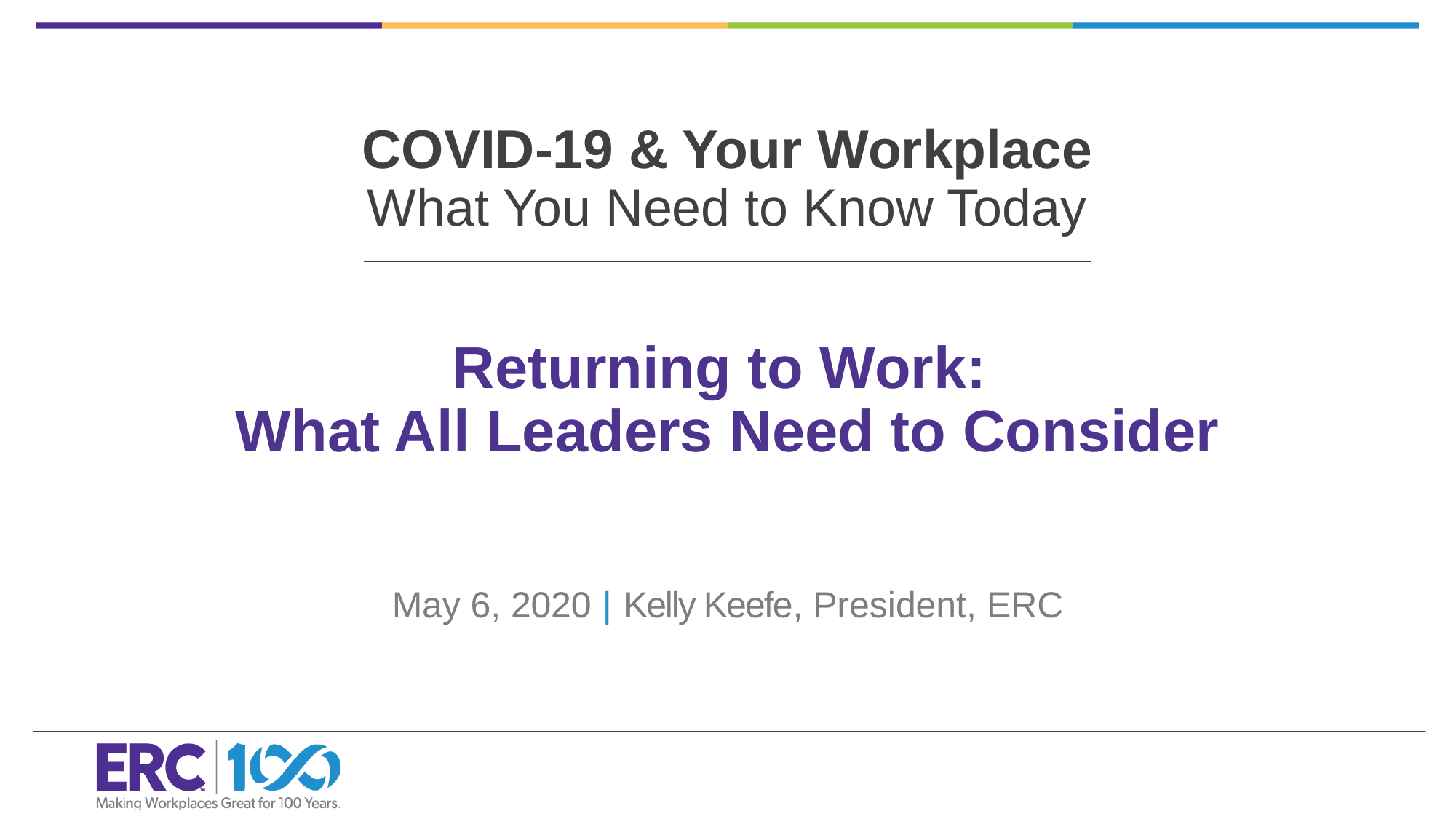

# COVID-19 & Your Workplace What You Need to Know Today Returning to Work: What All Leaders Need to Consider
May 6, 2020 | Kelly Keefe, President, ERC